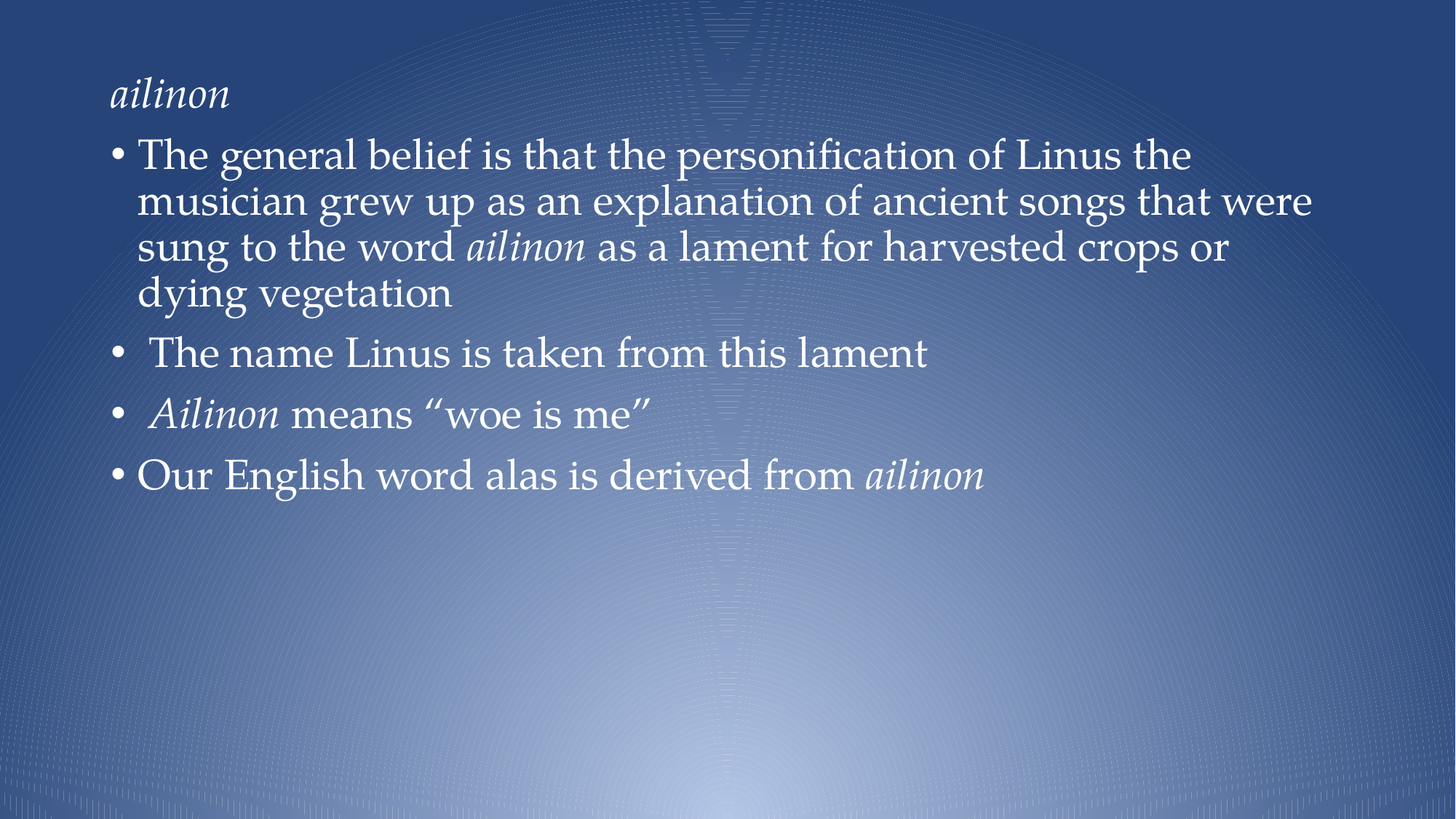

ailinon
The general belief is that the personification of Linus the musician grew up as an explanation of ancient songs that were sung to the word ailinon as a lament for harvested crops or dying vegetation
 The name Linus is taken from this lament
 Ailinon means “woe is me”
Our English word alas is derived from ailinon